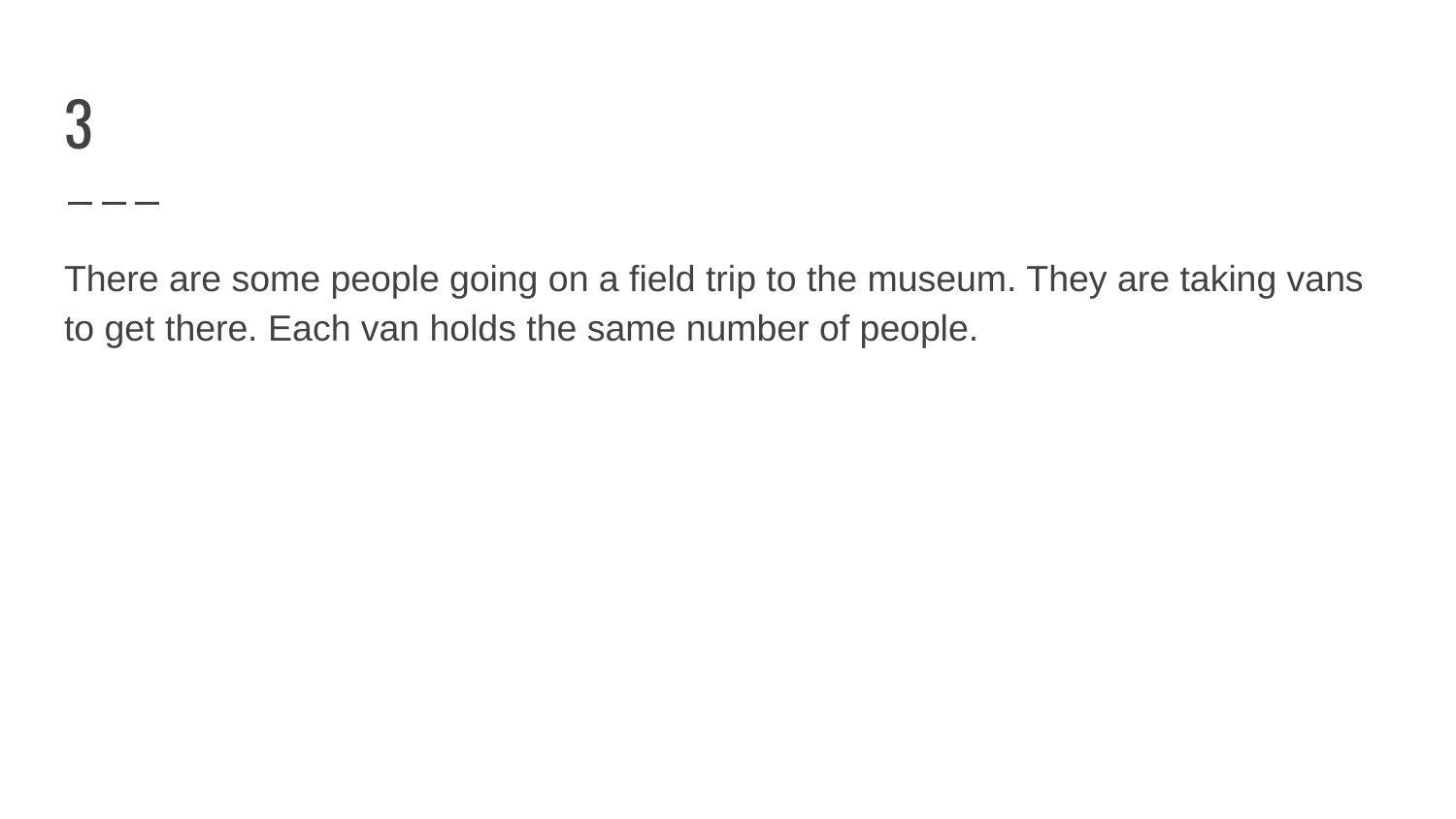

# 3
There are some people going on a field trip to the museum. They are taking vans to get there. Each van holds the same number of people.